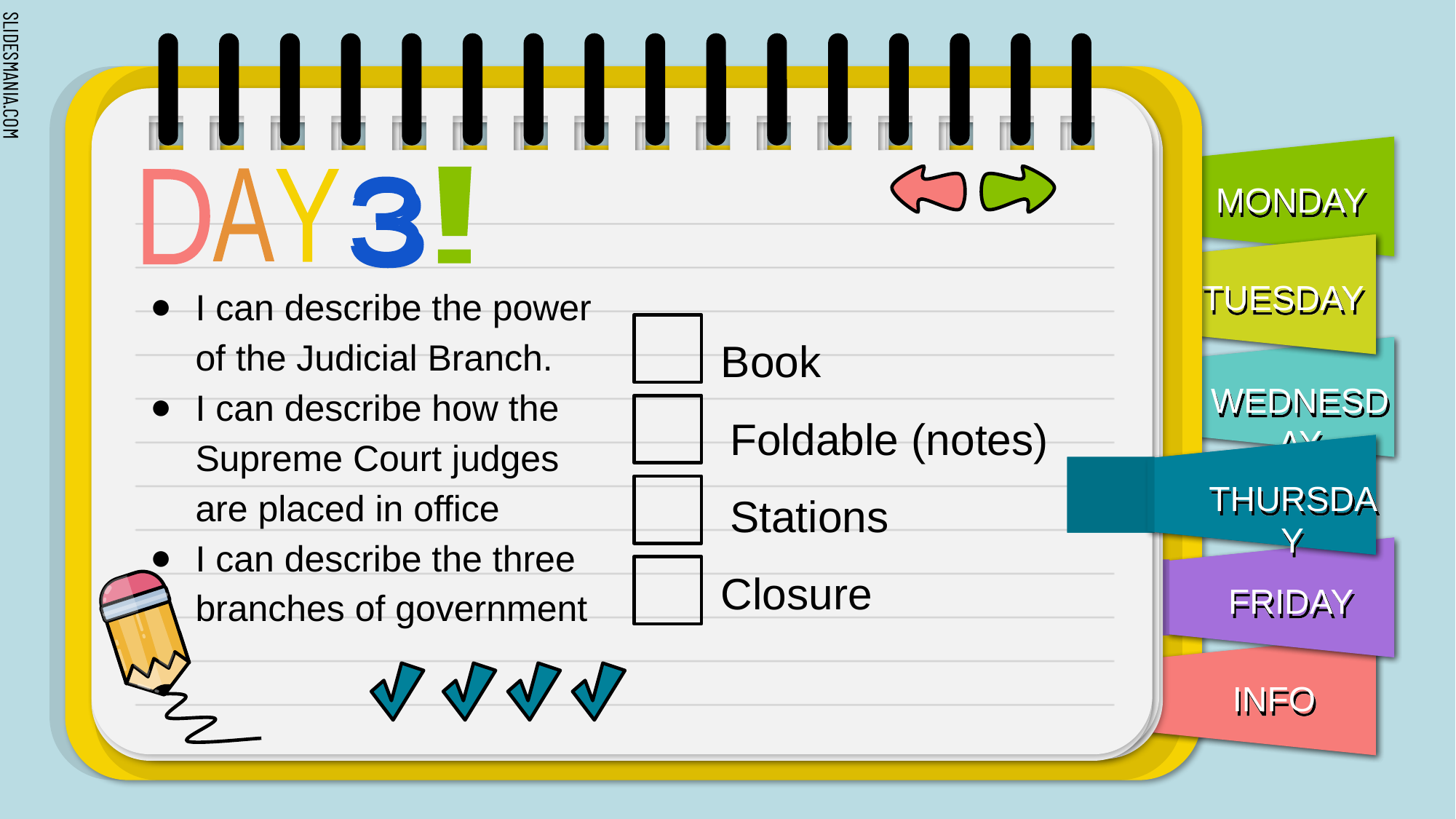

!
A
D
Y
3
3

I can describe the power of the Judicial Branch.
I can describe how the Supreme Court judges are placed in office
I can describe the three branches of government
Book

Foldable (notes)

Stations

Closure